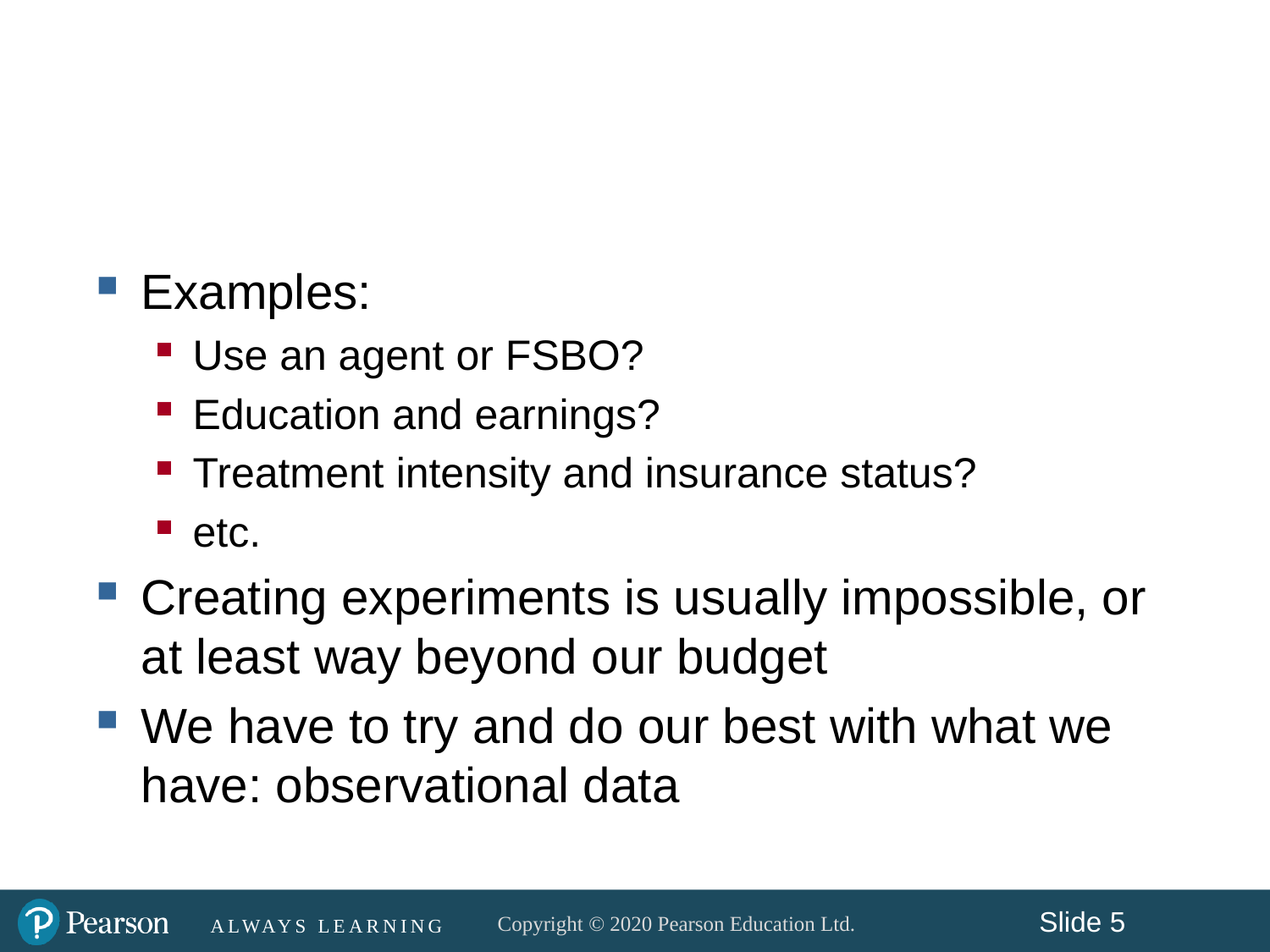

#
Examples:
Use an agent or FSBO?
Education and earnings?
Treatment intensity and insurance status?
etc.
Creating experiments is usually impossible, or at least way beyond our budget
We have to try and do our best with what we have: observational data